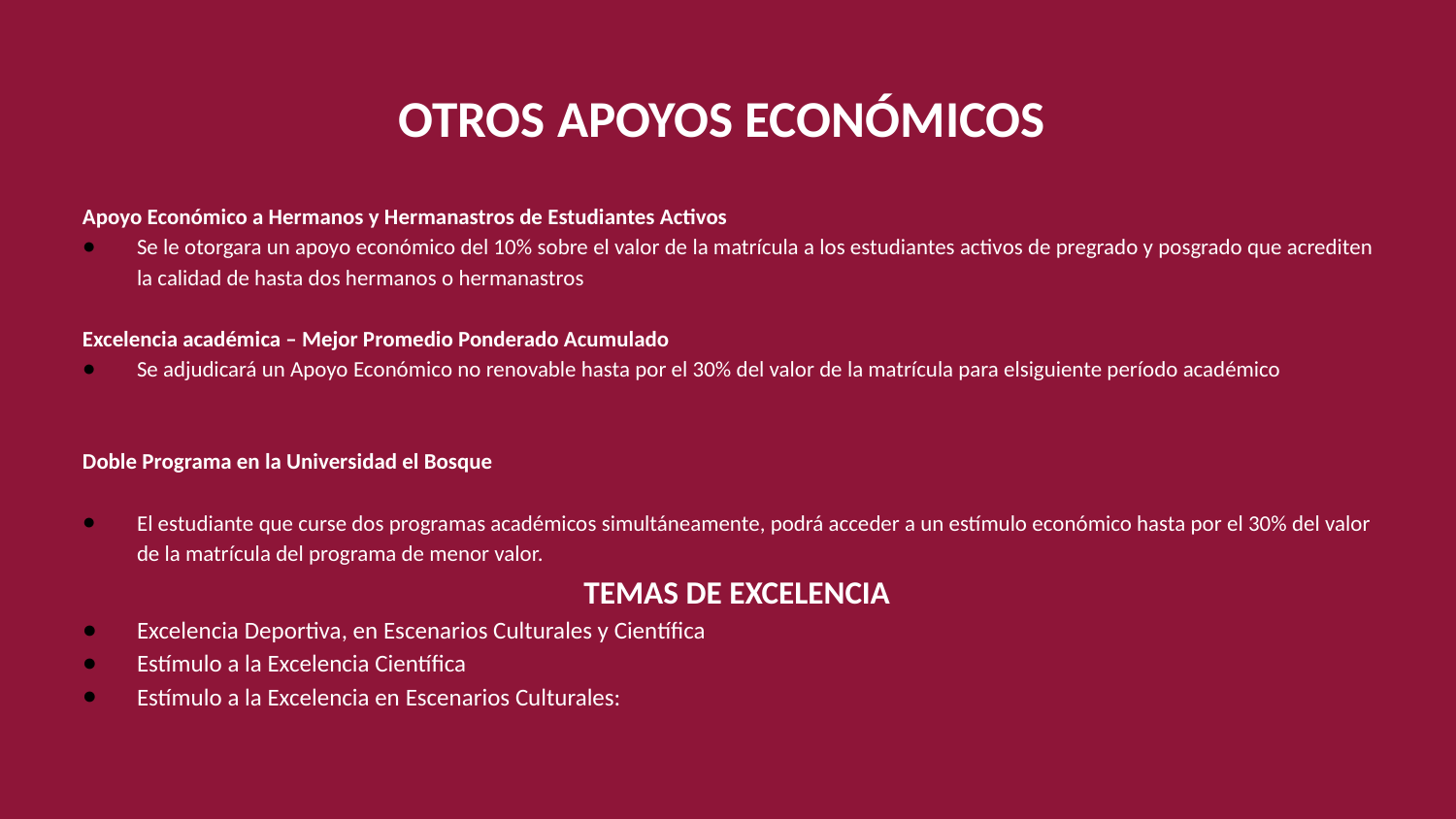

# OTROS APOYOS ECONÓMICOS
Apoyo Económico a Hermanos y Hermanastros de Estudiantes Activos
Se le otorgara un apoyo económico del 10% sobre el valor de la matrícula a los estudiantes activos de pregrado y posgrado que acrediten la calidad de hasta dos hermanos o hermanastros

Excelencia académica – Mejor Promedio Ponderado Acumulado
Se adjudicará un Apoyo Económico no renovable hasta por el 30% del valor de la matrícula para elsiguiente período académico

Doble Programa en la Universidad el Bosque

El estudiante que curse dos programas académicos simultáneamente, podrá acceder a un estímulo económico hasta por el 30% del valor de la matrícula del programa de menor valor.
TEMAS DE EXCELENCIA
Excelencia Deportiva, en Escenarios Culturales y Científica
Estímulo a la Excelencia Científica
Estímulo a la Excelencia en Escenarios Culturales: